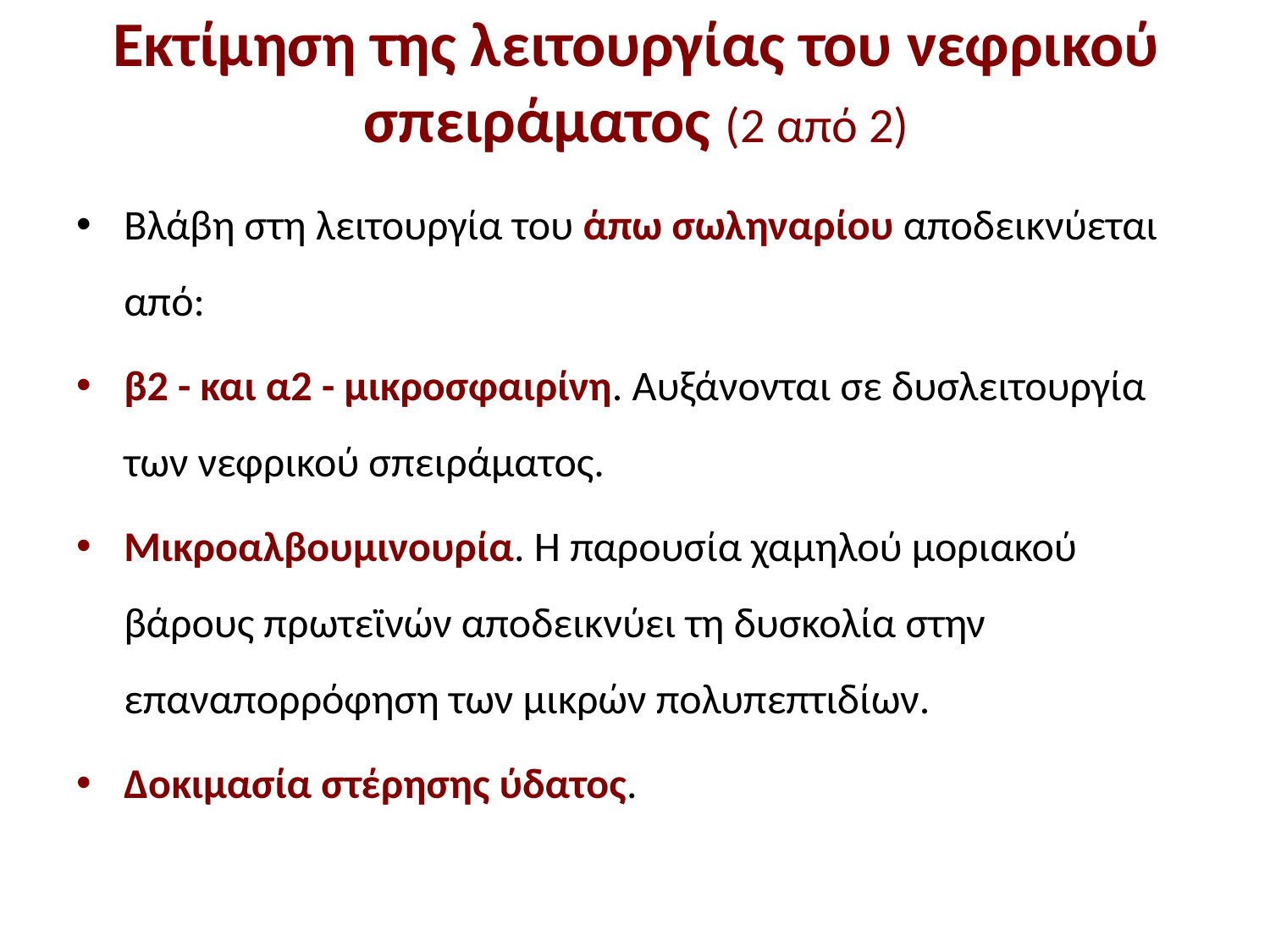

# Εκτίμηση της λειτουργίας του νεφρικού σπειράματος (2 από 2)
Βλάβη στη λειτουργία του άπω σωληναρίου αποδεικνύεται από:
β2 - και α2 - μικροσφαιρίνη. Αυξάνονται σε δυσλειτουργία των νεφρικού σπειράματος.
Μικροαλβουμινουρία. Η παρουσία χαμηλού μοριακού βάρους πρωτεϊνών αποδεικνύει τη δυσκολία στην επαναπορρόφηση των μικρών πολυπεπτιδίων.
Δοκιμασία στέρησης ύδατος.